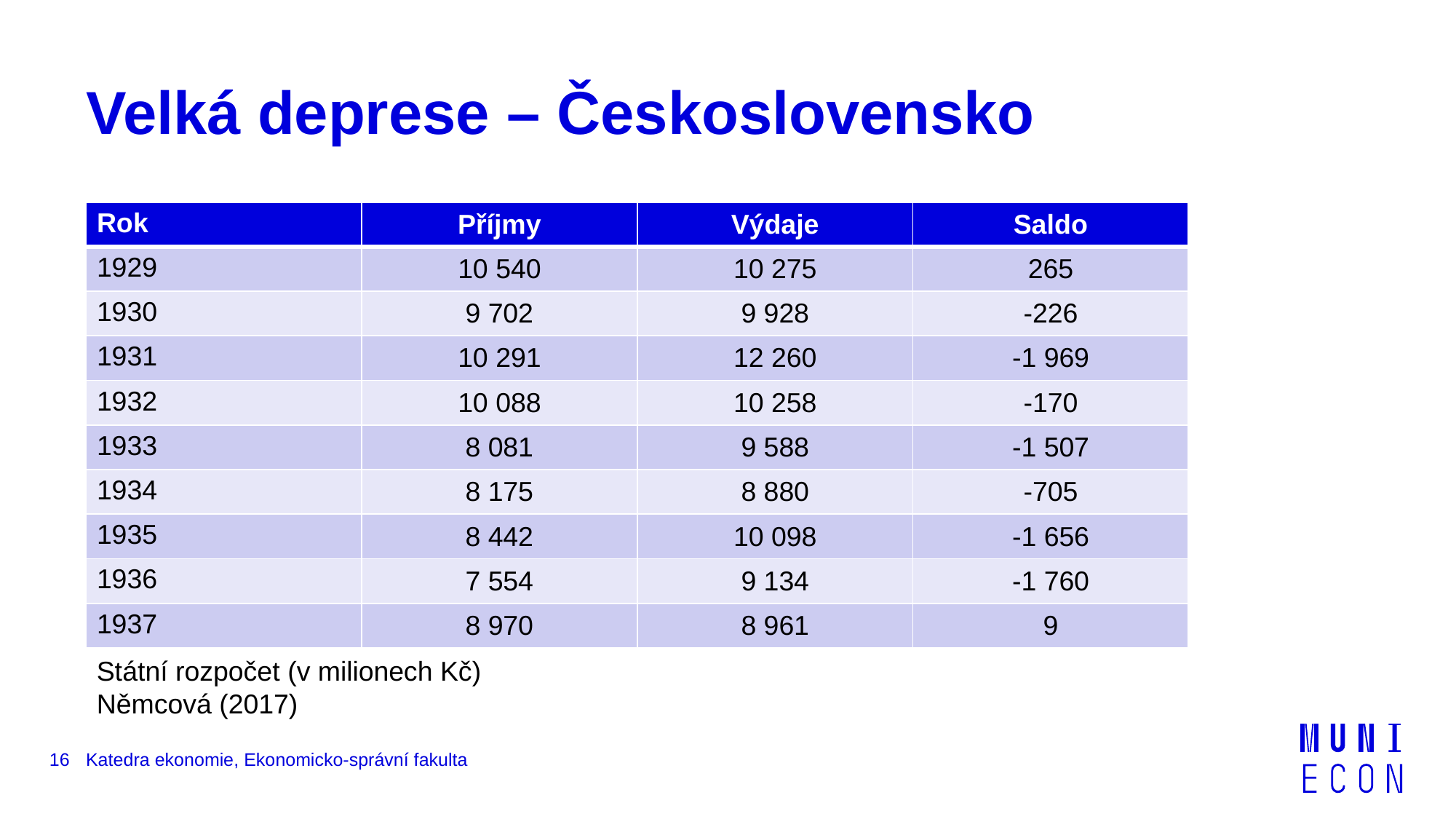

# Velká deprese – Československo
| Rok | Příjmy | Výdaje | Saldo |
| --- | --- | --- | --- |
| 1929 | 10 540 | 10 275 | 265 |
| 1930 | 9 702 | 9 928 | -226 |
| 1931 | 10 291 | 12 260 | -1 969 |
| 1932 | 10 088 | 10 258 | -170 |
| 1933 | 8 081 | 9 588 | -1 507 |
| 1934 | 8 175 | 8 880 | -705 |
| 1935 | 8 442 | 10 098 | -1 656 |
| 1936 | 7 554 | 9 134 | -1 760 |
| 1937 | 8 970 | 8 961 | 9 |
Státní rozpočet (v milionech Kč)
Němcová (2017)
16
Katedra ekonomie, Ekonomicko-správní fakulta